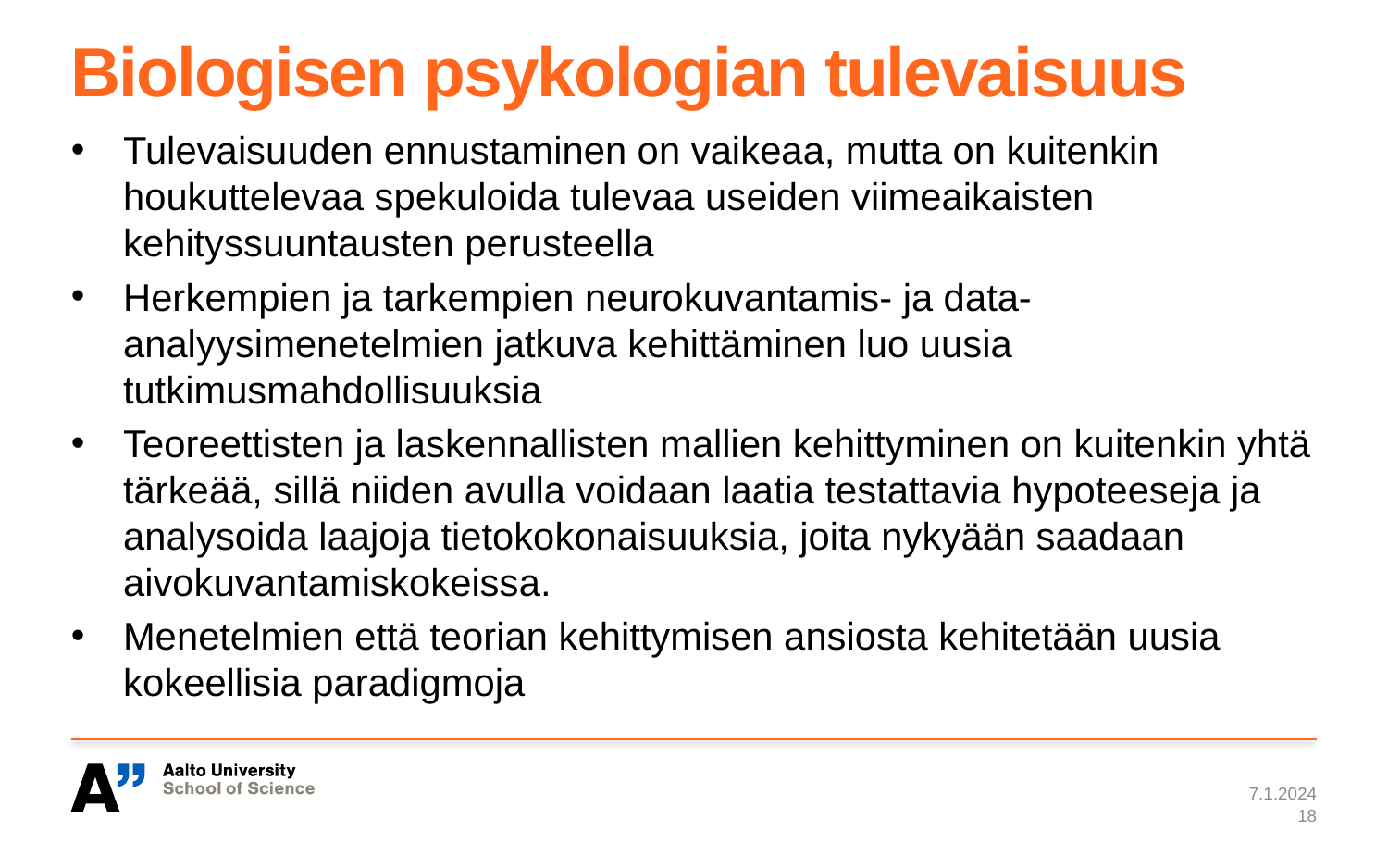

# Biologisen psykologian tulevaisuus
Tulevaisuuden ennustaminen on vaikeaa, mutta on kuitenkin houkuttelevaa spekuloida tulevaa useiden viimeaikaisten kehityssuuntausten perusteella
Herkempien ja tarkempien neurokuvantamis- ja data-analyysimenetelmien jatkuva kehittäminen luo uusia tutkimusmahdollisuuksia
Teoreettisten ja laskennallisten mallien kehittyminen on kuitenkin yhtä tärkeää, sillä niiden avulla voidaan laatia testattavia hypoteeseja ja analysoida laajoja tietokokonaisuuksia, joita nykyään saadaan aivokuvantamiskokeissa.
Menetelmien että teorian kehittymisen ansiosta kehitetään uusia kokeellisia paradigmoja
7.1.2024
18